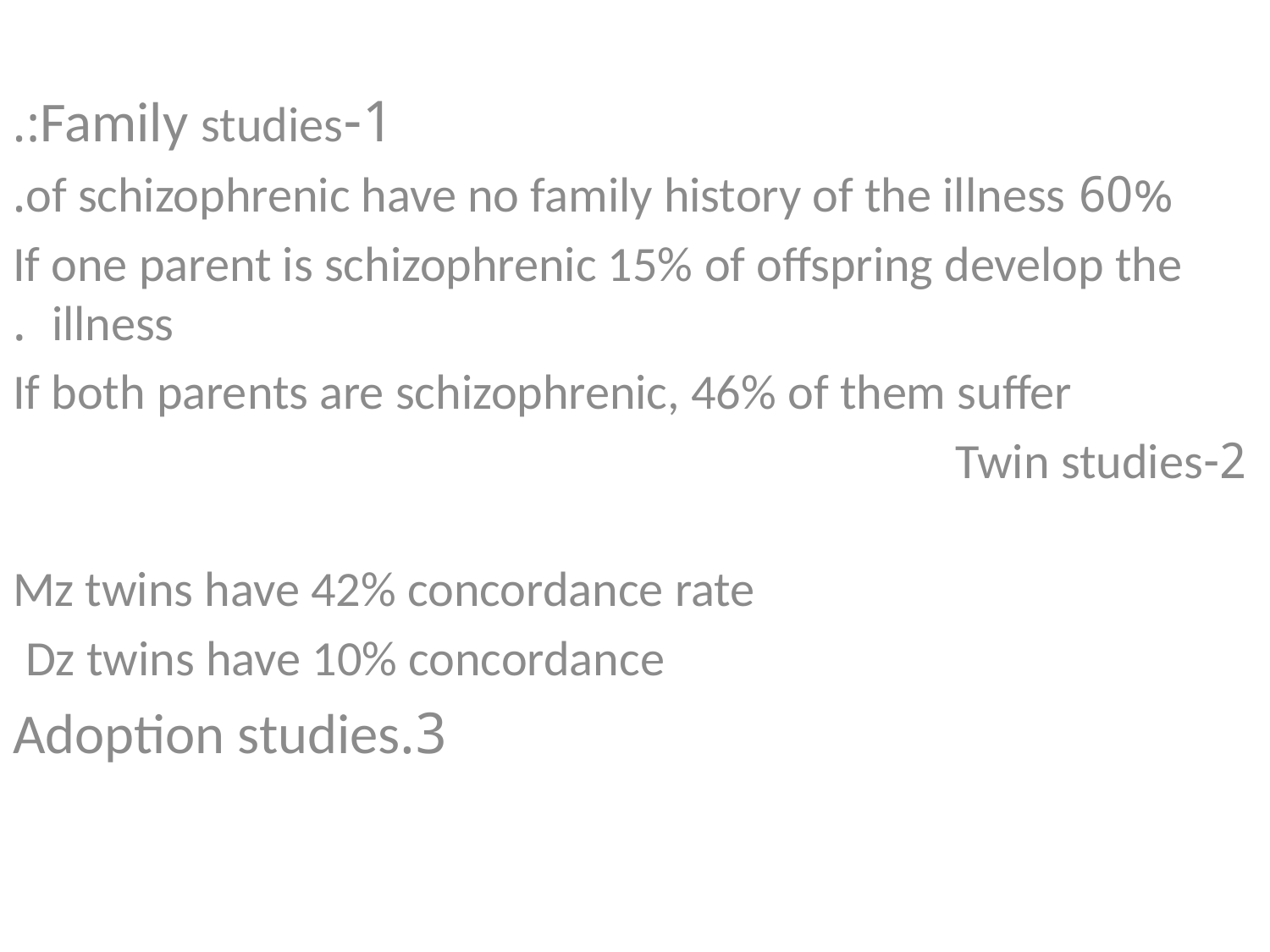

1-Family studies:.
  60% of schizophrenic have no family history of the illness.
  If one parent is schizophrenic 15% of offspring develop the illness  .
  If both parents are schizophrenic, 46% of them suffer
2-Twin studies
           Mz twins have 42% concordance rate
           Dz twins have 10% concordance
3.Adoption studies